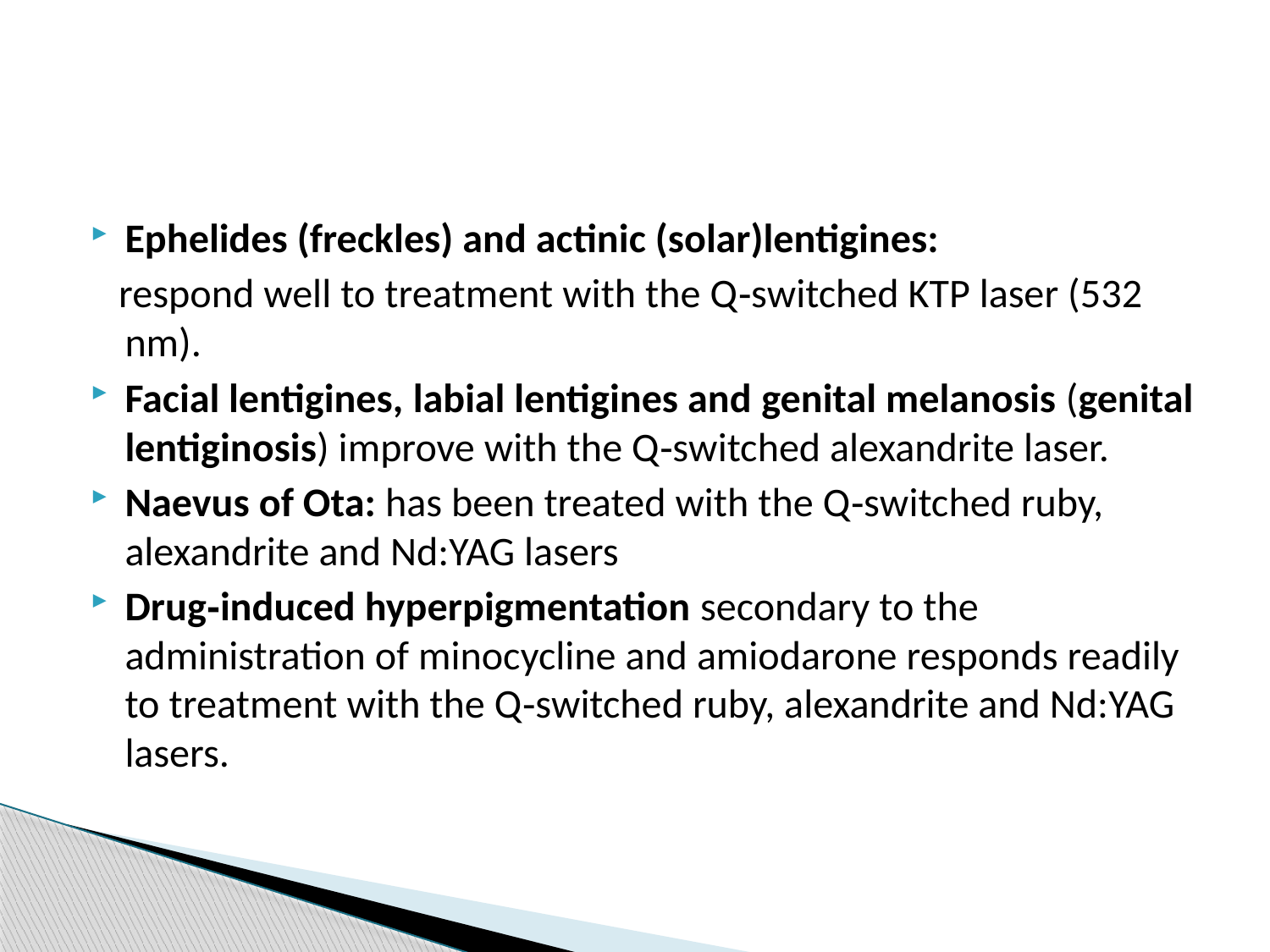

#
Ephelides (freckles) and actinic (solar)lentigines:
   respond well to treatment with the Q‐switched KTP laser (532 nm).
Facial lentigines, labial lentigines and genital melanosis (genital lentiginosis) improve with the Q‐switched alexandrite laser.
Naevus of Ota: has been treated with the Q‐switched ruby, alexandrite and Nd:YAG lasers
Drug‐induced hyperpigmentation secondary to the administration of minocycline and amiodarone responds readily to treatment with the Q‐switched ruby, alexandrite and Nd:YAG lasers.